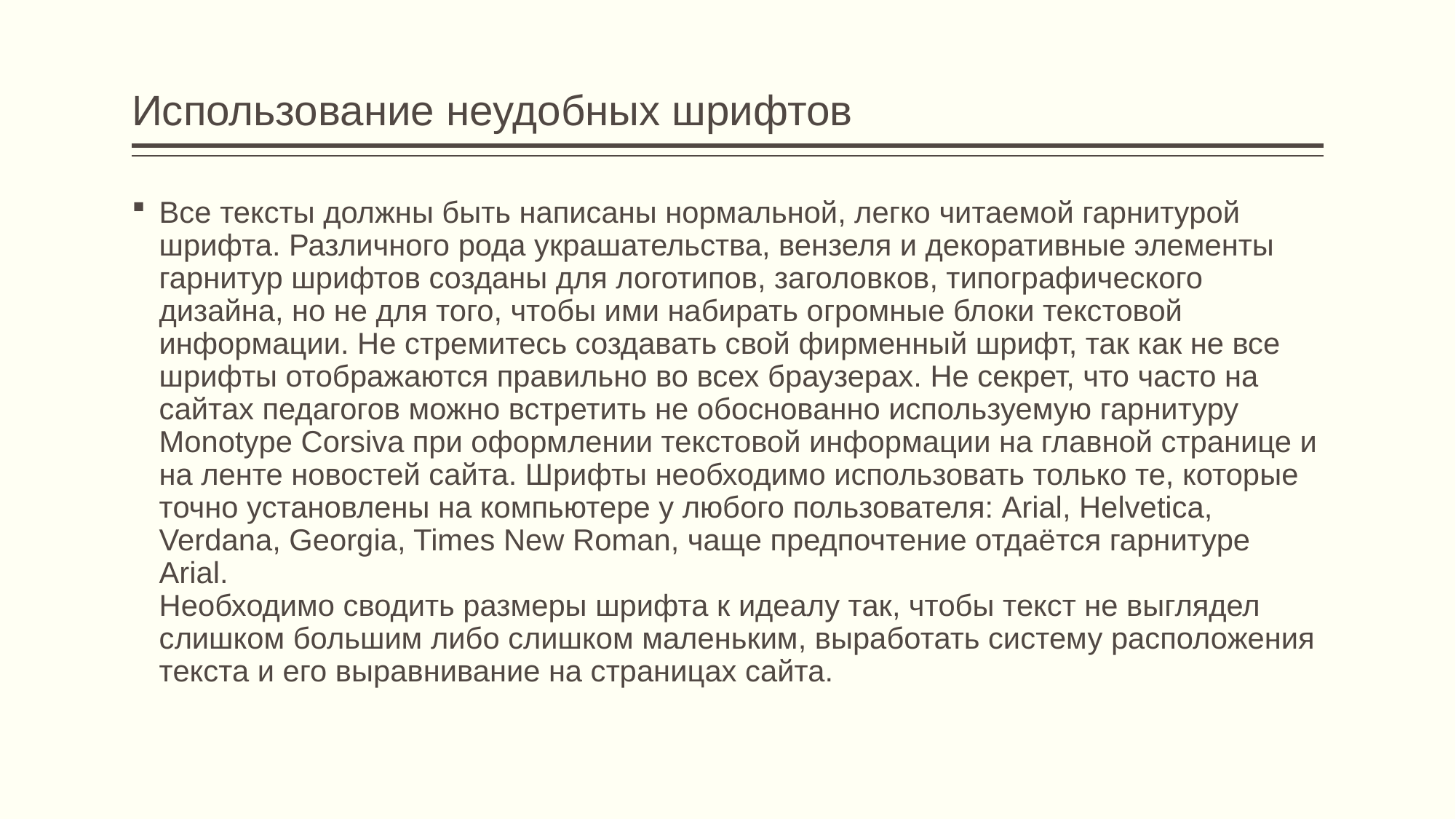

# Использование неудобных шрифтов
Все тексты должны быть написаны нормальной, легко читаемой гарнитурой шрифта. Различного рода украшательства, вензеля и декоративные элементы гарнитур шрифтов созданы для логотипов, заголовков, типографического дизайна, но не для того, чтобы ими набирать огромные блоки текстовой информации. Не стремитесь создавать свой фирменный шрифт, так как не все шрифты отображаются правильно во всех браузерах. Не секрет, что часто на сайтах педагогов можно встретить не обоснованно используемую гарнитуру Monotype Corsiva при оформлении текстовой информации на главной странице и на ленте новостей сайта. Шрифты необходимо использовать только те, которые точно установлены на компьютере у любого пользователя: Arial, Helvetica, Verdana, Georgia, Times New Roman, чаще предпочтение отдаётся гарнитуре Arial. 
Необходимо сводить размеры шрифта к идеалу так, чтобы текст не выглядел слишком большим либо слишком маленьким, выработать систему расположения текста и его выравнивание на страницах сайта.